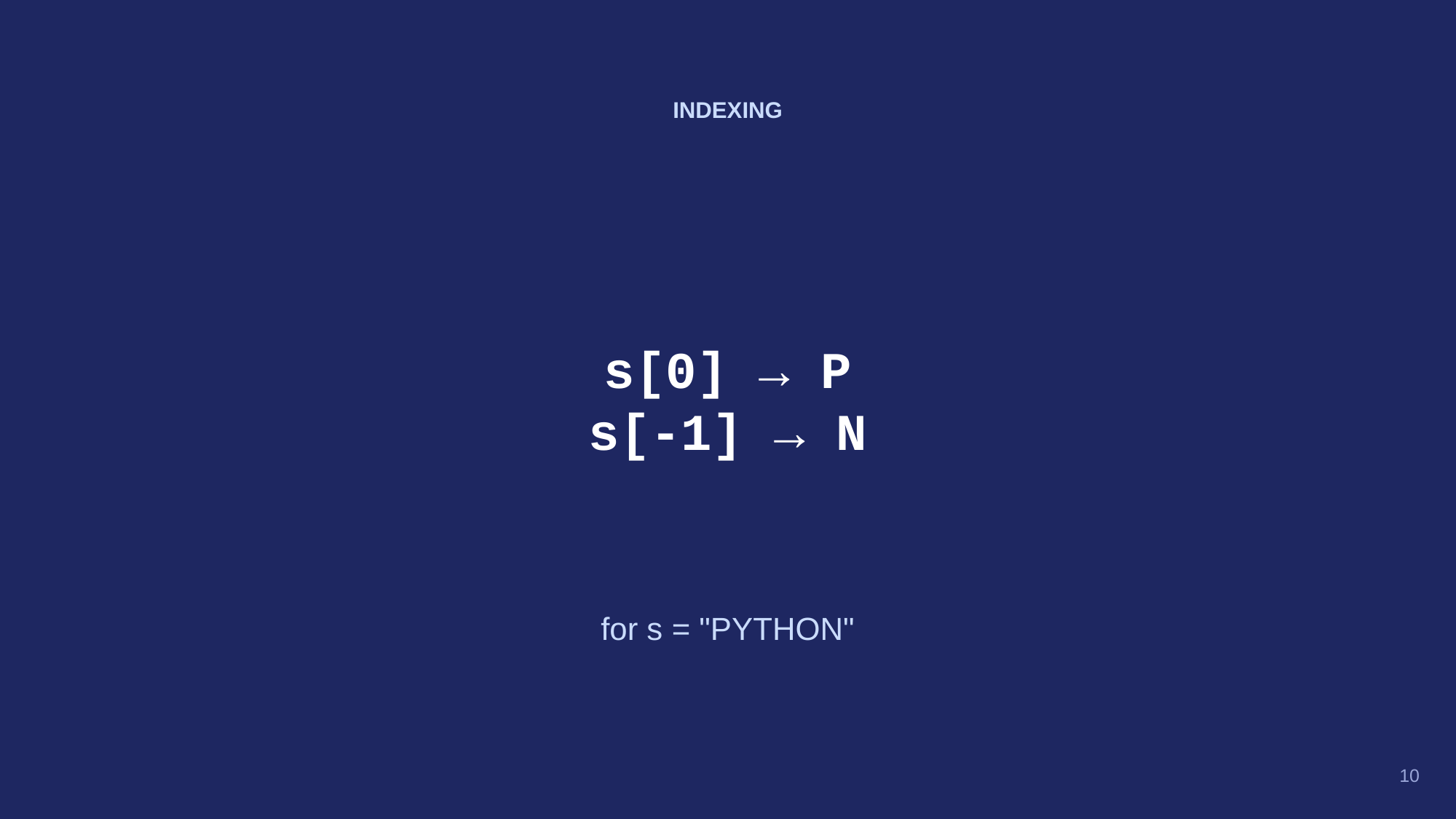

INDEXING
s[0] → P
s[-1] → N
for s = "PYTHON"
10